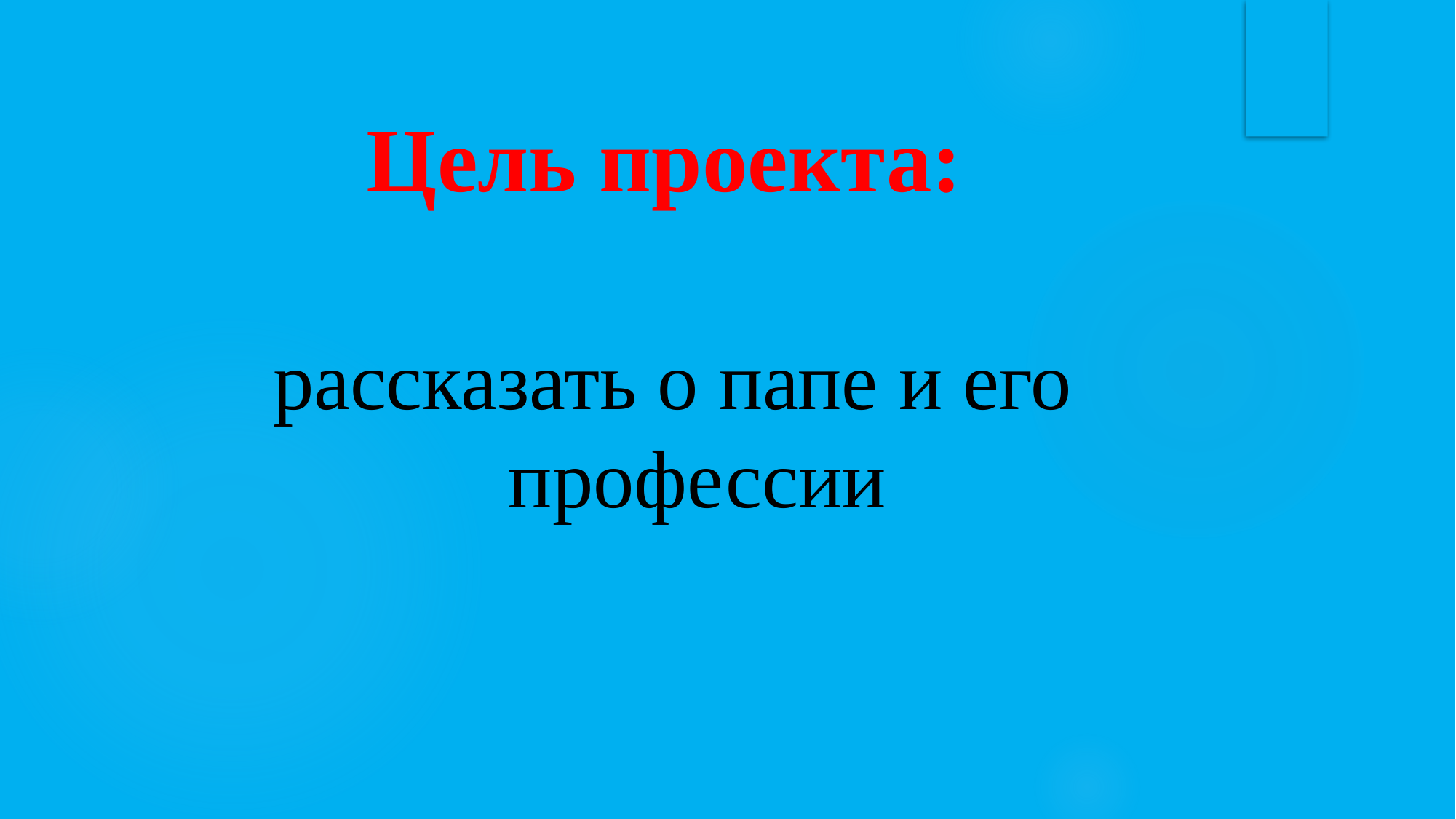

# Цель проекта:
рассказать о папе и его профессии